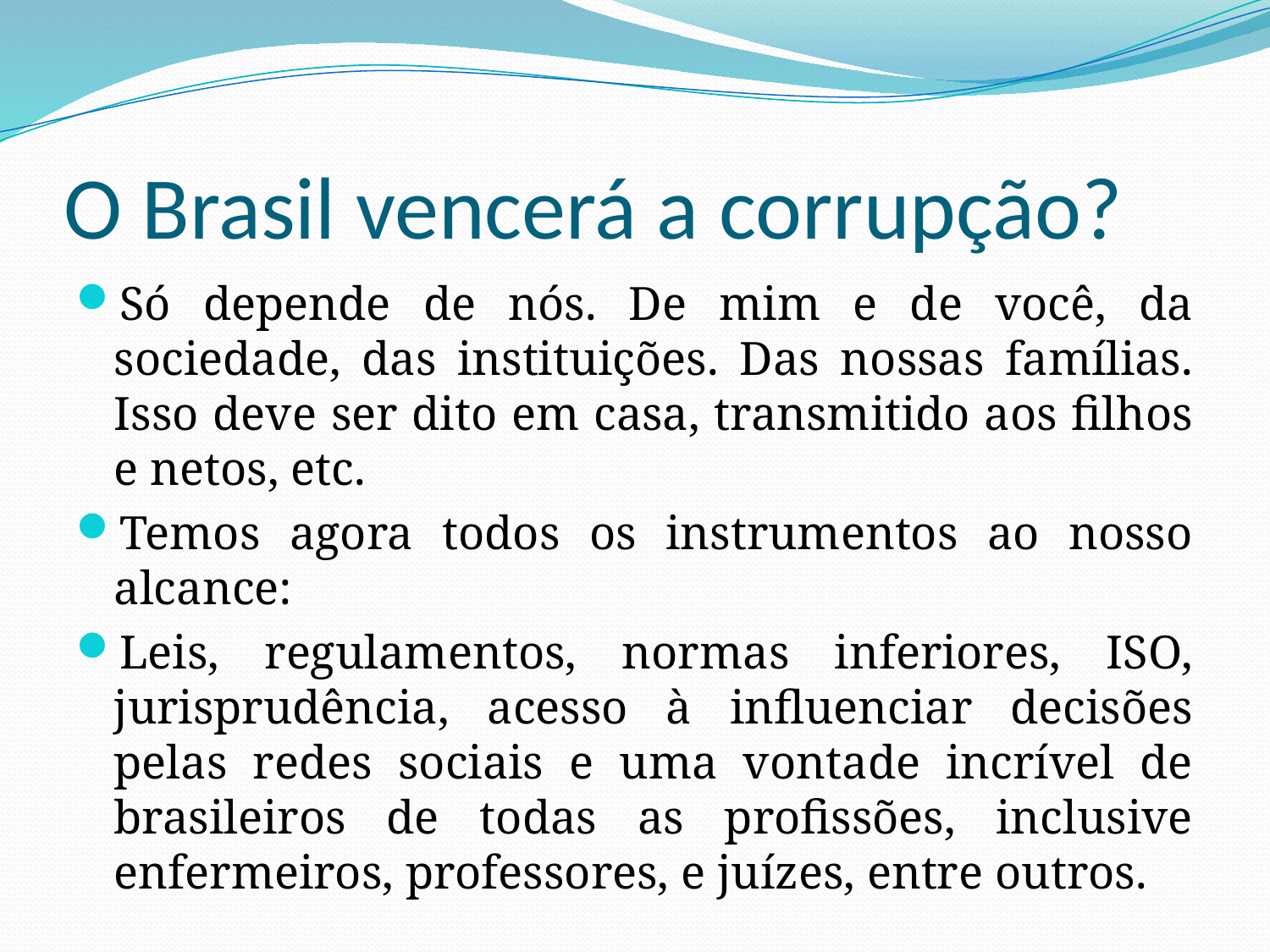

# O Brasil vencerá a corrupção?
Só depende de nós. De mim e de você, da sociedade, das instituições. Das nossas famílias. Isso deve ser dito em casa, transmitido aos filhos e netos, etc.
Temos agora todos os instrumentos ao nosso alcance:
Leis, regulamentos, normas inferiores, ISO, jurisprudência, acesso à influenciar decisões pelas redes sociais e uma vontade incrível de brasileiros de todas as profissões, inclusive enfermeiros, professores, e juízes, entre outros.